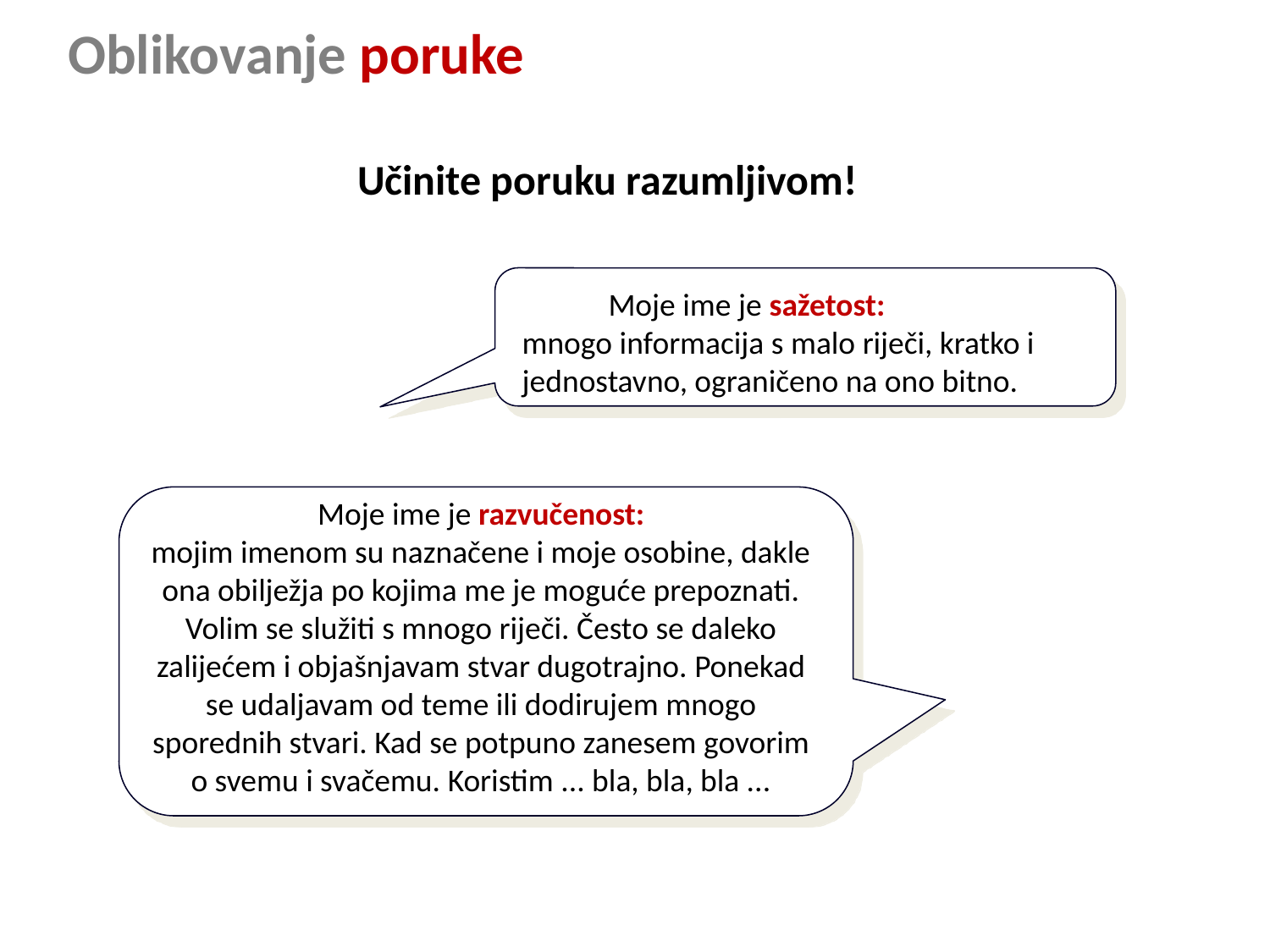

Oblikovanje poruke
Učinite poruku razumljivom!

            Moje ime je sažetost:
mnogo informacija s malo riječi, kratko i
jednostavno, ograničeno na ono bitno.

Moje ime je razvučenost:
mojim imenom su naznačene i moje osobine, dakle ona obilježja po kojima me je moguće prepoznati. Volim se služiti s mnogo riječi. Često se daleko zalijećem i objašnjavam stvar dugotrajno. Ponekad se udaljavam od teme ili dodirujem mnogo sporednih stvari. Kad se potpuno zanesem govorim o svemu i svačemu. Koristim ... bla, bla, bla ...